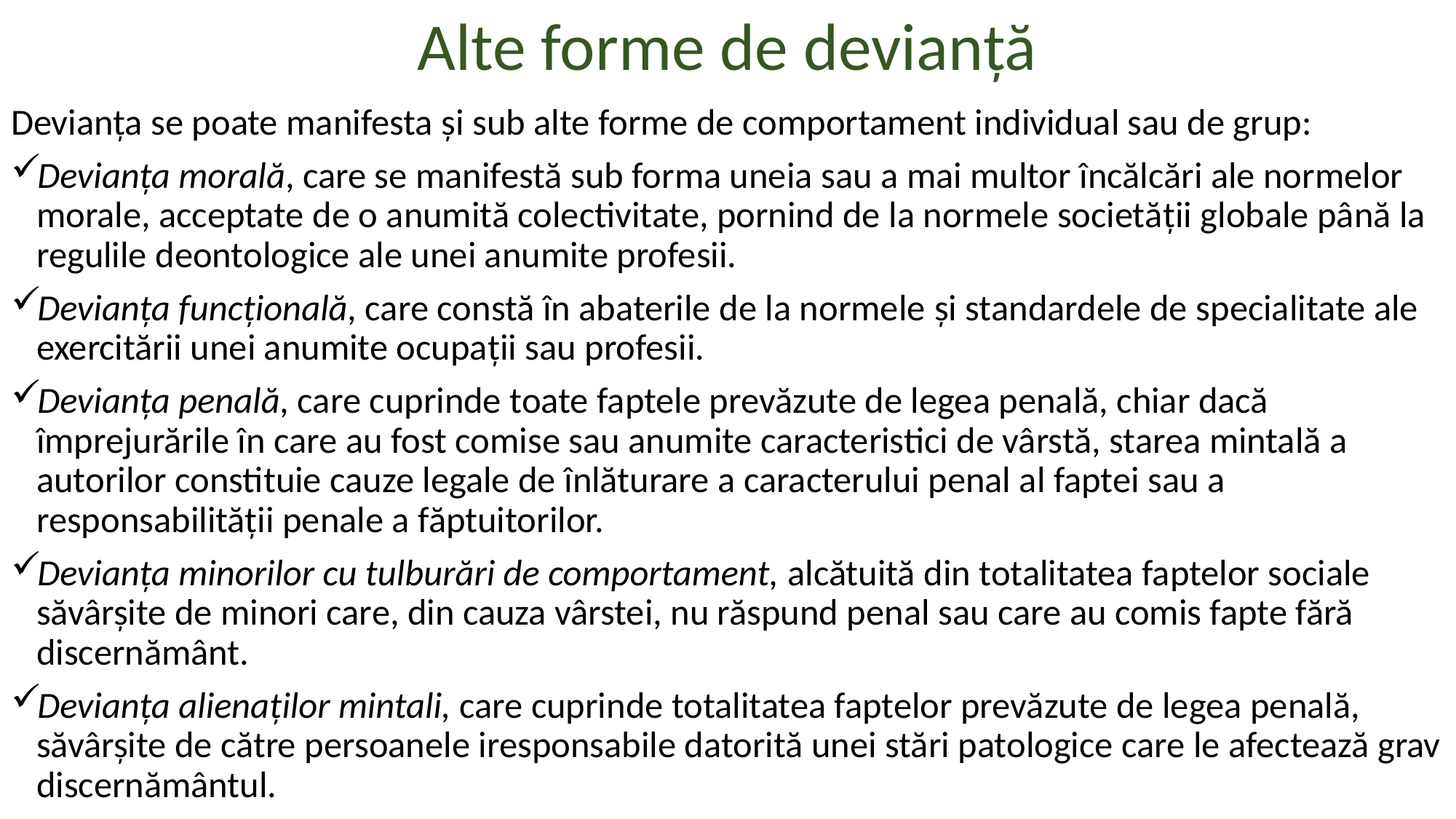

# Alte forme de devianță
Devianţa se poate manifesta și sub alte forme de comportament individual sau de grup:
Devianţa morală, care se manifestă sub forma uneia sau a mai multor încălcări ale normelor morale, acceptate de o anumită colectivitate, pornind de la normele societăţii globale până la regulile deontologice ale unei anumite profesii.
Devianţa funcţională, care constă în abaterile de la normele şi standardele de specialitate ale exercitării unei anumite ocupaţii sau profesii.
Devianţa penală, care cuprinde toate faptele prevăzute de legea penală, chiar dacă împrejurările în care au fost comise sau anumite caracteristici de vârstă, starea mintală a autorilor constituie cauze legale de înlăturare a caracterului penal al faptei sau a responsabilităţii penale a făptuitorilor.
Devianţa minorilor cu tulburări de comportament, alcătuită din totalitatea faptelor sociale săvârşite de minori care, din cauza vârstei, nu răspund penal sau care au comis fapte fără discernământ.
Devianţa alienaţilor mintali, care cuprinde totalitatea faptelor prevăzute de legea penală, săvârşite de către persoanele iresponsabile datorită unei stări patologice care le afectează grav discernământul.